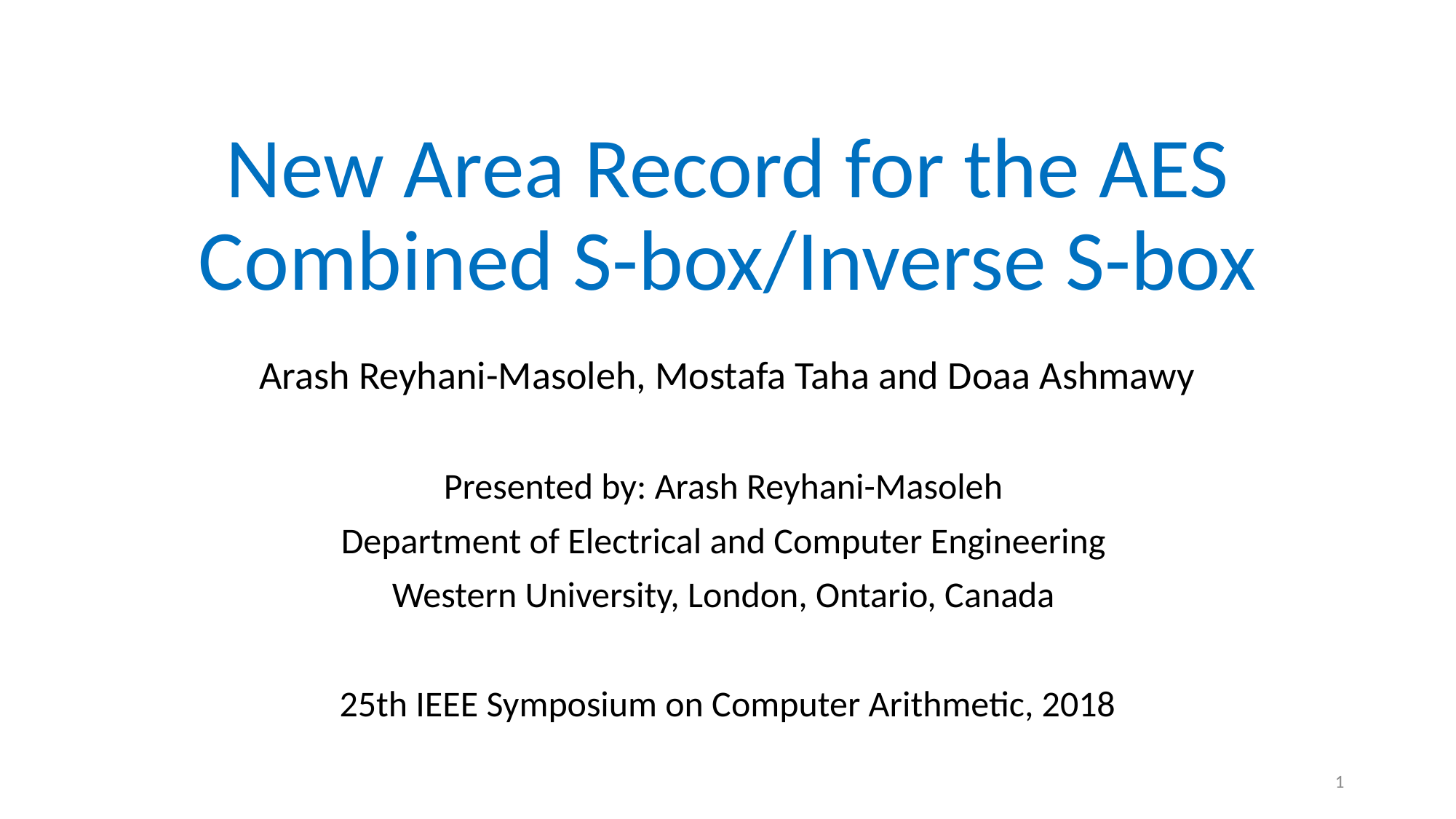

# New Area Record for the AES Combined S-box/Inverse S-box
Arash Reyhani-Masoleh, Mostafa Taha and Doaa Ashmawy

Presented by: Arash Reyhani-Masoleh
Department of Electrical and Computer Engineering
Western University, London, Ontario, Canada

25th IEEE Symposium on Computer Arithmetic, 2018

1